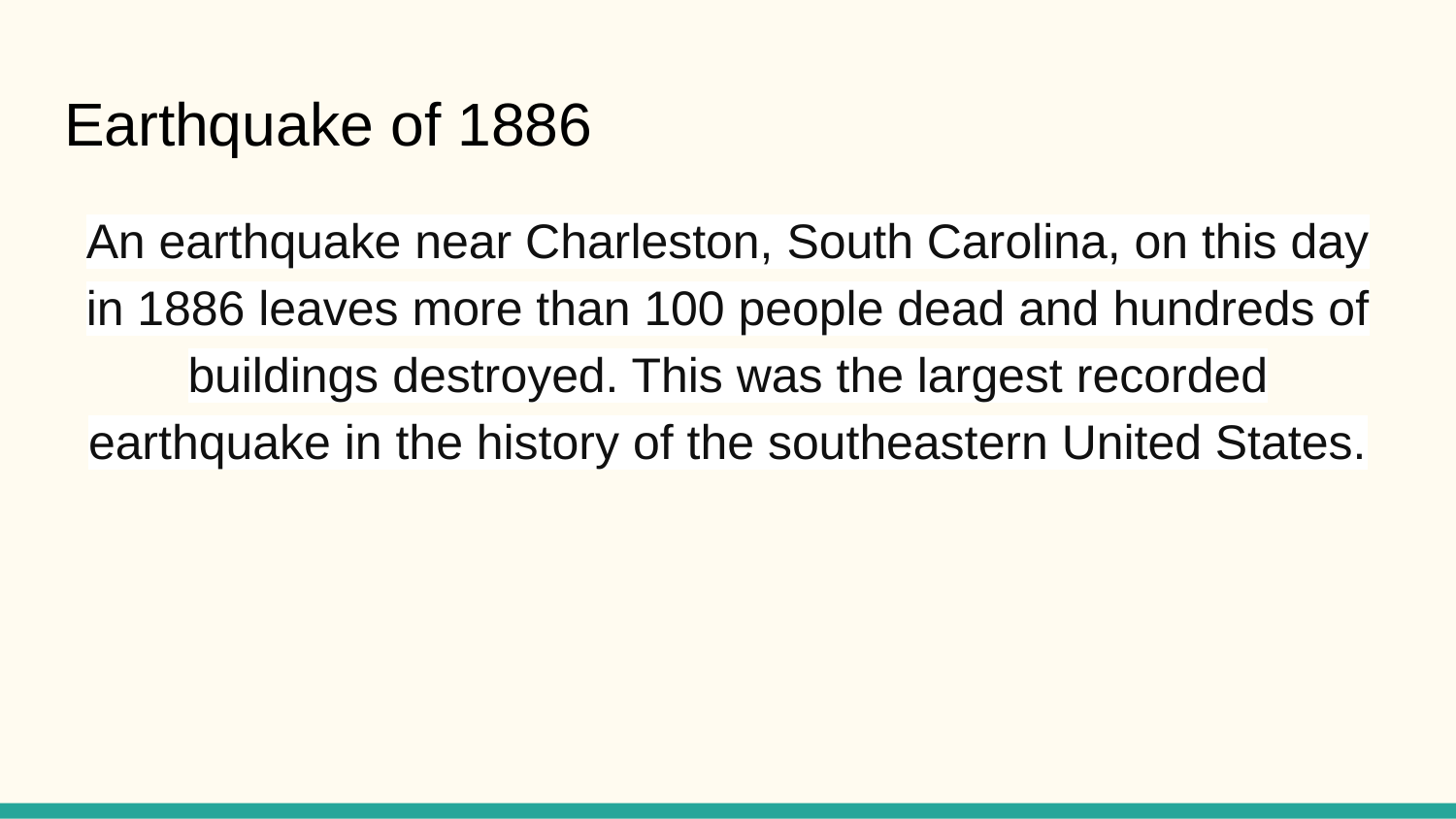

# Earthquake of 1886
An earthquake near Charleston, South Carolina, on this day in 1886 leaves more than 100 people dead and hundreds of buildings destroyed. This was the largest recorded earthquake in the history of the southeastern United States.